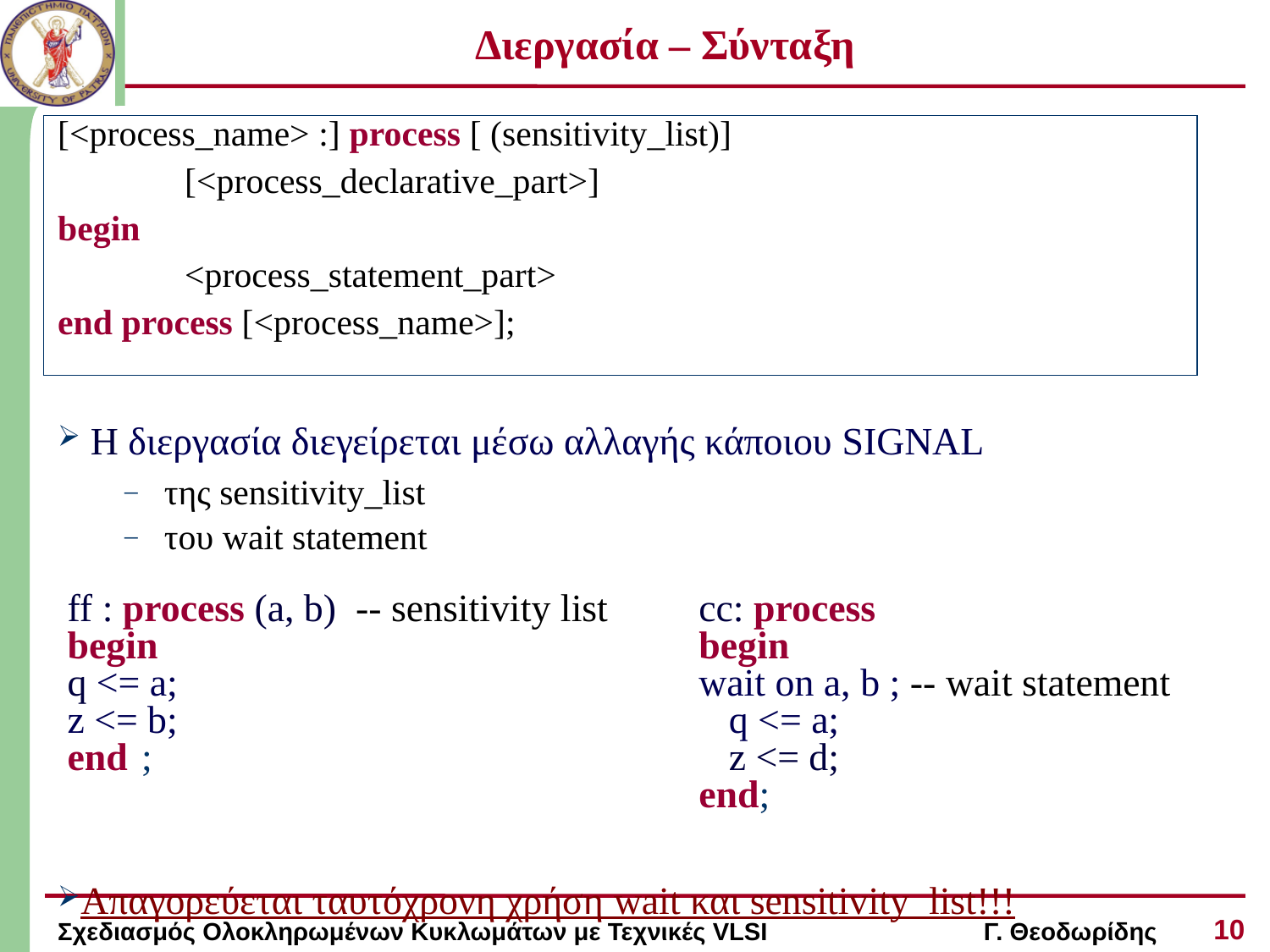

# Διεργασία – Σύνταξη

[<process_name> :] process [ (sensitivity_list)]
	[<process_declarative_part>]
begin
	<process_statement_part>
end process [<process_name>];

 Η διεργασία διεγείρεται μέσω αλλαγής κάποιου SIGNAL
της sensitivity_list
του wait statement

Απαγορεύεται ταυτόχρονη χρήση wait και sensitivity_list!!!
ff : process (a, b)  -- sensitivity list					cc: process
begin 													begin
q <= a;													wait on a, b ; -- wait statement
z <= b;														q <= a;
end	;															z <= d;
																	end;
10
Σχεδιασμός Ολοκληρωμένων Κυκλωμάτων με Τεχνικές VLSI                               Γ. Θεοδωρίδης